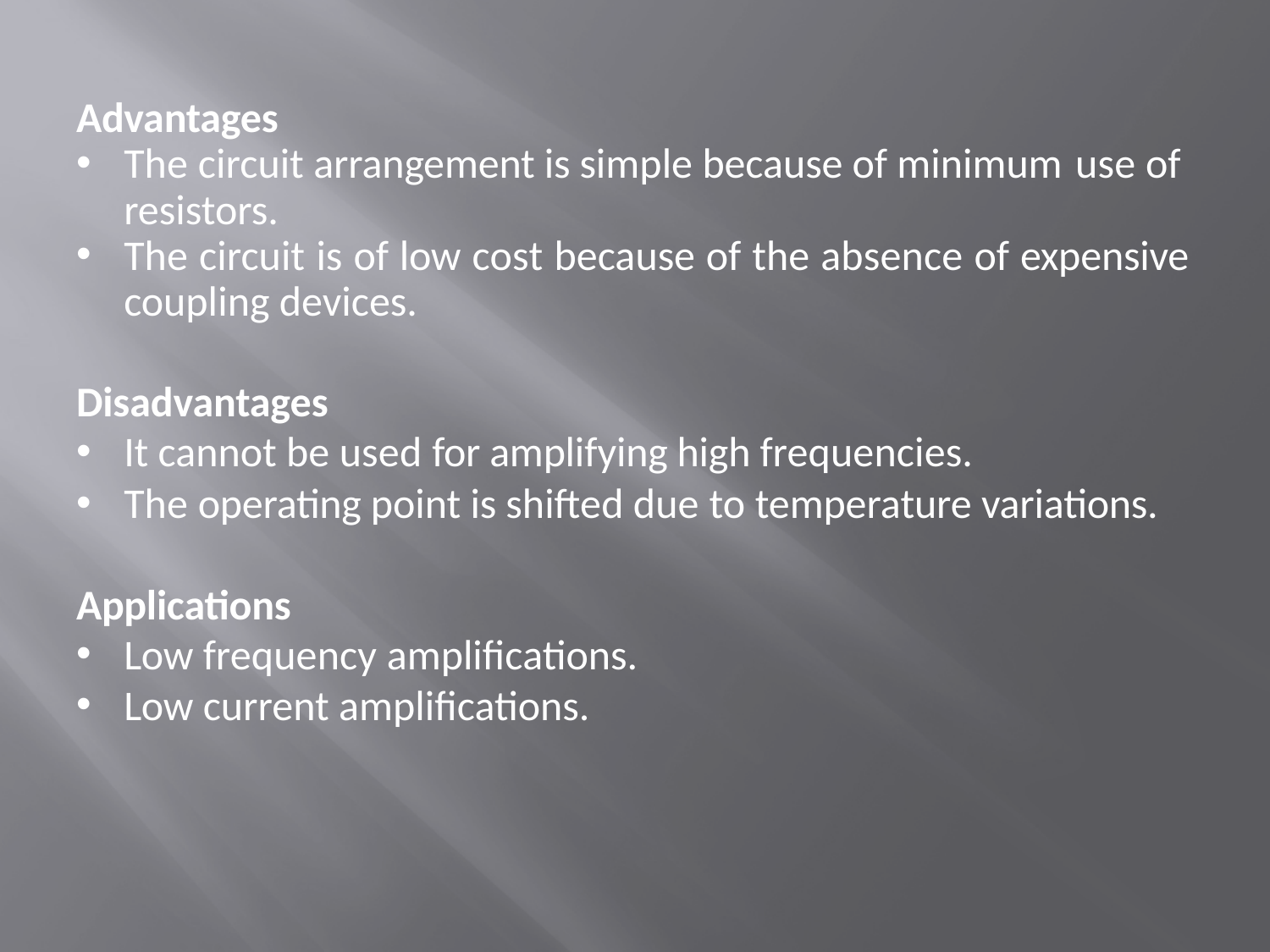

Advantages
The circuit arrangement is simple because of minimum use of
resistors.
The circuit is of low cost because of the absence of expensive
coupling devices.

Disadvantages
It cannot be used for amplifying high frequencies.
The operating point is shifted due to temperature variations.

Applications
Low frequency amplifications.
Low current amplifications.